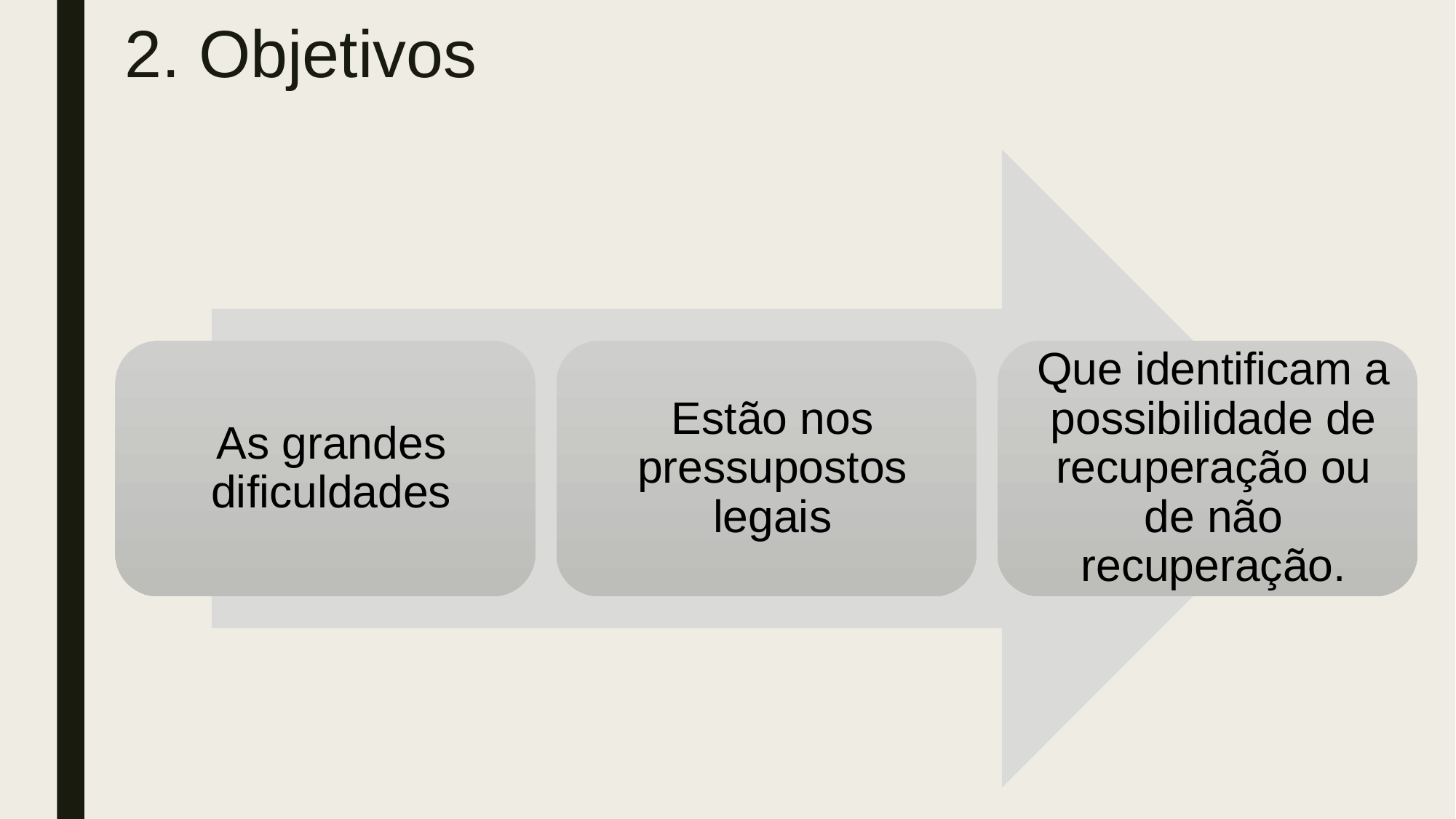

# 2. Objetivos
As grandes dificuldades
Estão nos pressupostos legais
Que identificam a possibilidade de recuperação ou de não recuperação.